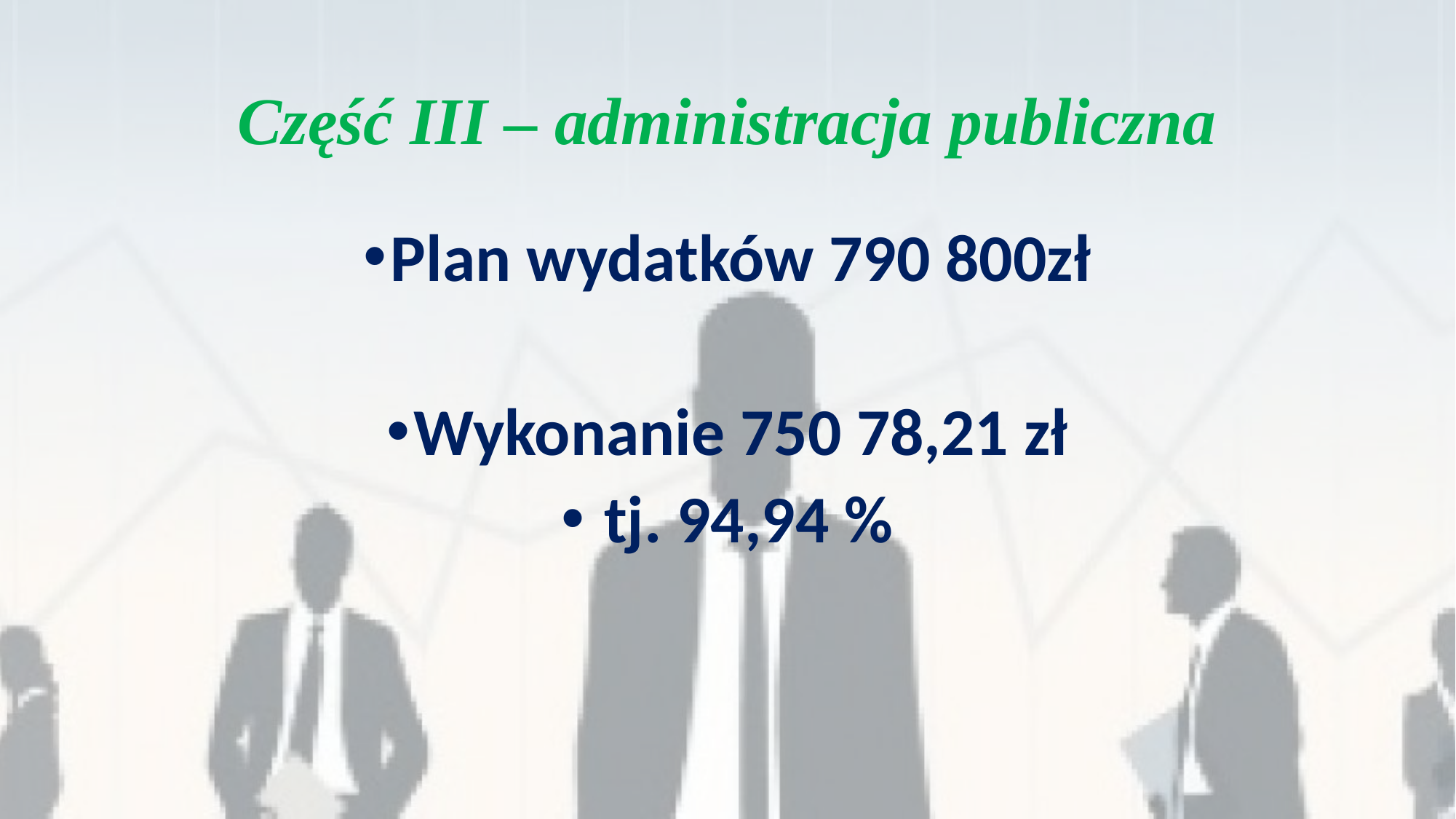

# Część III – administracja publiczna
Plan wydatków 790 800zł

Wykonanie 750 78,21 zł
 tj. 94,94 %